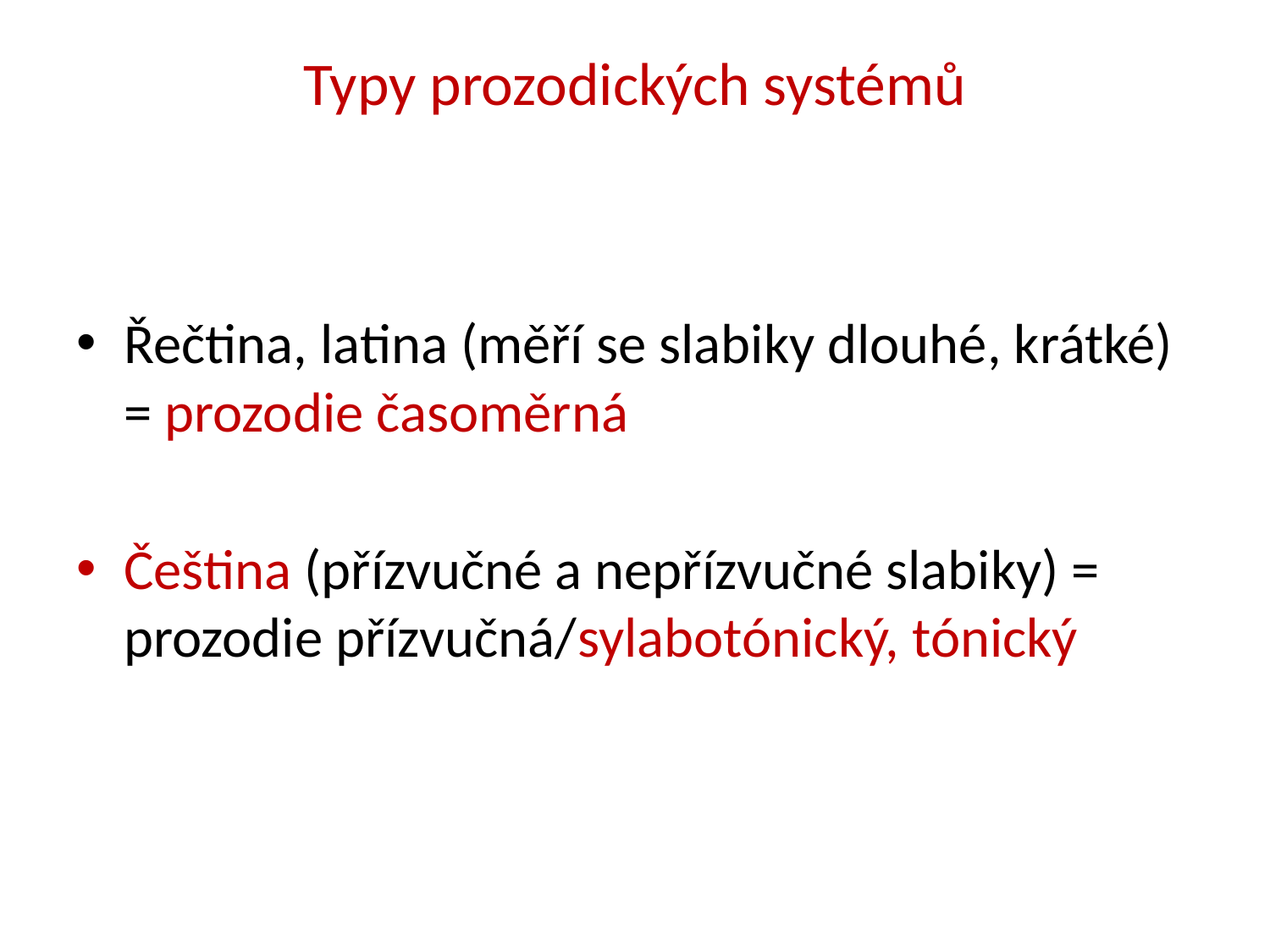

# Typy prozodických systémů

Řečtina, latina (měří se slabiky dlouhé, krátké) = prozodie časoměrná

Čeština (přízvučné a nepřízvučné slabiky) = prozodie přízvučná/sylabotónický, tónický